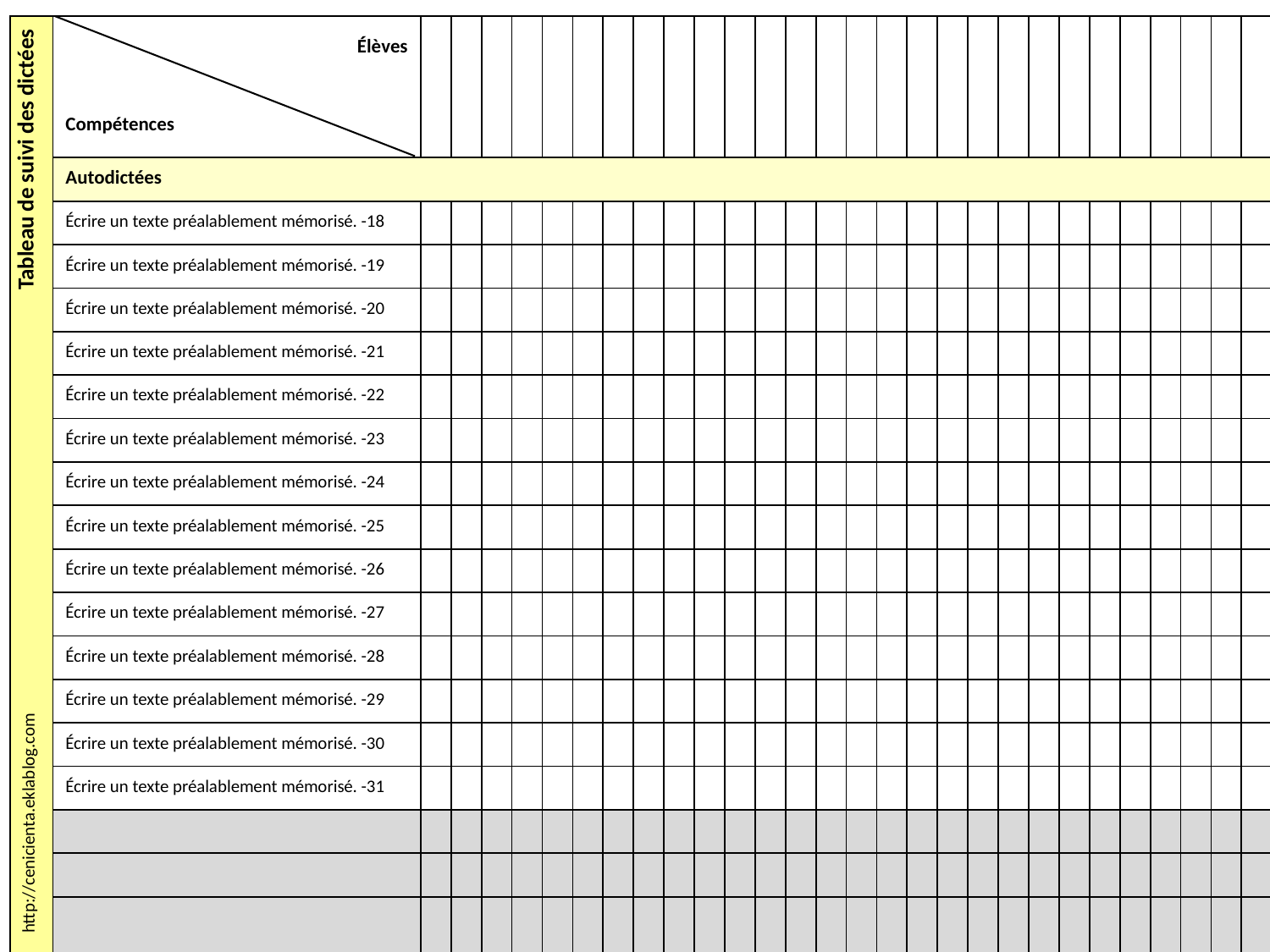

| Tableau de suivi des dictées | Élèves Compétences |  |  |  |  |  |  |  |  |  |  |  |  |  |  |  |  |  |  |  |  |  |  |  |  |  |  |  |  |  |
| --- | --- | --- | --- | --- | --- | --- | --- | --- | --- | --- | --- | --- | --- | --- | --- | --- | --- | --- | --- | --- | --- | --- | --- | --- | --- | --- | --- | --- | --- | --- |
|  | Autodictées |  |  |  |  |  |  |  |  |  |  |  |  |  |  |  |  |  |  |  |  |  |  |  |  |  |  |  |  |  |
|  | Écrire un texte préalablement mémorisé. -18 |  |  |  |  |  |  |  |  |  |  |  |  |  |  |  |  |  |  |  |  |  |  |  |  |  |  |  |  |  |
|  | Écrire un texte préalablement mémorisé. -19 |  |  |  |  |  |  |  |  |  |  |  |  |  |  |  |  |  |  |  |  |  |  |  |  |  |  |  |  |  |
|  | Écrire un texte préalablement mémorisé. -20 |  |  |  |  |  |  |  |  |  |  |  |  |  |  |  |  |  |  |  |  |  |  |  |  |  |  |  |  |  |
|  | Écrire un texte préalablement mémorisé. -21 |  |  |  |  |  |  |  |  |  |  |  |  |  |  |  |  |  |  |  |  |  |  |  |  |  |  |  |  |  |
|  | Écrire un texte préalablement mémorisé. -22 |  |  |  |  |  |  |  |  |  |  |  |  |  |  |  |  |  |  |  |  |  |  |  |  |  |  |  |  |  |
|  | Écrire un texte préalablement mémorisé. -23 |  |  |  |  |  |  |  |  |  |  |  |  |  |  |  |  |  |  |  |  |  |  |  |  |  |  |  |  |  |
|  | Écrire un texte préalablement mémorisé. -24 |  |  |  |  |  |  |  |  |  |  |  |  |  |  |  |  |  |  |  |  |  |  |  |  |  |  |  |  |  |
|  | Écrire un texte préalablement mémorisé. -25 |  |  |  |  |  |  |  |  |  |  |  |  |  |  |  |  |  |  |  |  |  |  |  |  |  |  |  |  |  |
|  | Écrire un texte préalablement mémorisé. -26 |  |  |  |  |  |  |  |  |  |  |  |  |  |  |  |  |  |  |  |  |  |  |  |  |  |  |  |  |  |
|  | Écrire un texte préalablement mémorisé. -27 |  |  |  |  |  |  |  |  |  |  |  |  |  |  |  |  |  |  |  |  |  |  |  |  |  |  |  |  |  |
|  | Écrire un texte préalablement mémorisé. -28 |  |  |  |  |  |  |  |  |  |  |  |  |  |  |  |  |  |  |  |  |  |  |  |  |  |  |  |  |  |
|  | Écrire un texte préalablement mémorisé. -29 |  |  |  |  |  |  |  |  |  |  |  |  |  |  |  |  |  |  |  |  |  |  |  |  |  |  |  |  |  |
|  | Écrire un texte préalablement mémorisé. -30 |  |  |  |  |  |  |  |  |  |  |  |  |  |  |  |  |  |  |  |  |  |  |  |  |  |  |  |  |  |
|  | Écrire un texte préalablement mémorisé. -31 |  |  |  |  |  |  |  |  |  |  |  |  |  |  |  |  |  |  |  |  |  |  |  |  |  |  |  |  |  |
|  |  |  |  |  |  |  |  |  |  |  |  |  |  |  |  |  |  |  |  |  |  |  |  |  |  |  |  |  |  |  |
|  |  |  |  |  |  |  |  |  |  |  |  |  |  |  |  |  |  |  |  |  |  |  |  |  |  |  |  |  |  |  |
|  |  |  |  |  |  |  |  |  |  |  |  |  |  |  |  |  |  |  |  |  |  |  |  |  |  |  |  |  |  |  |
http://cenicienta.eklablog.com